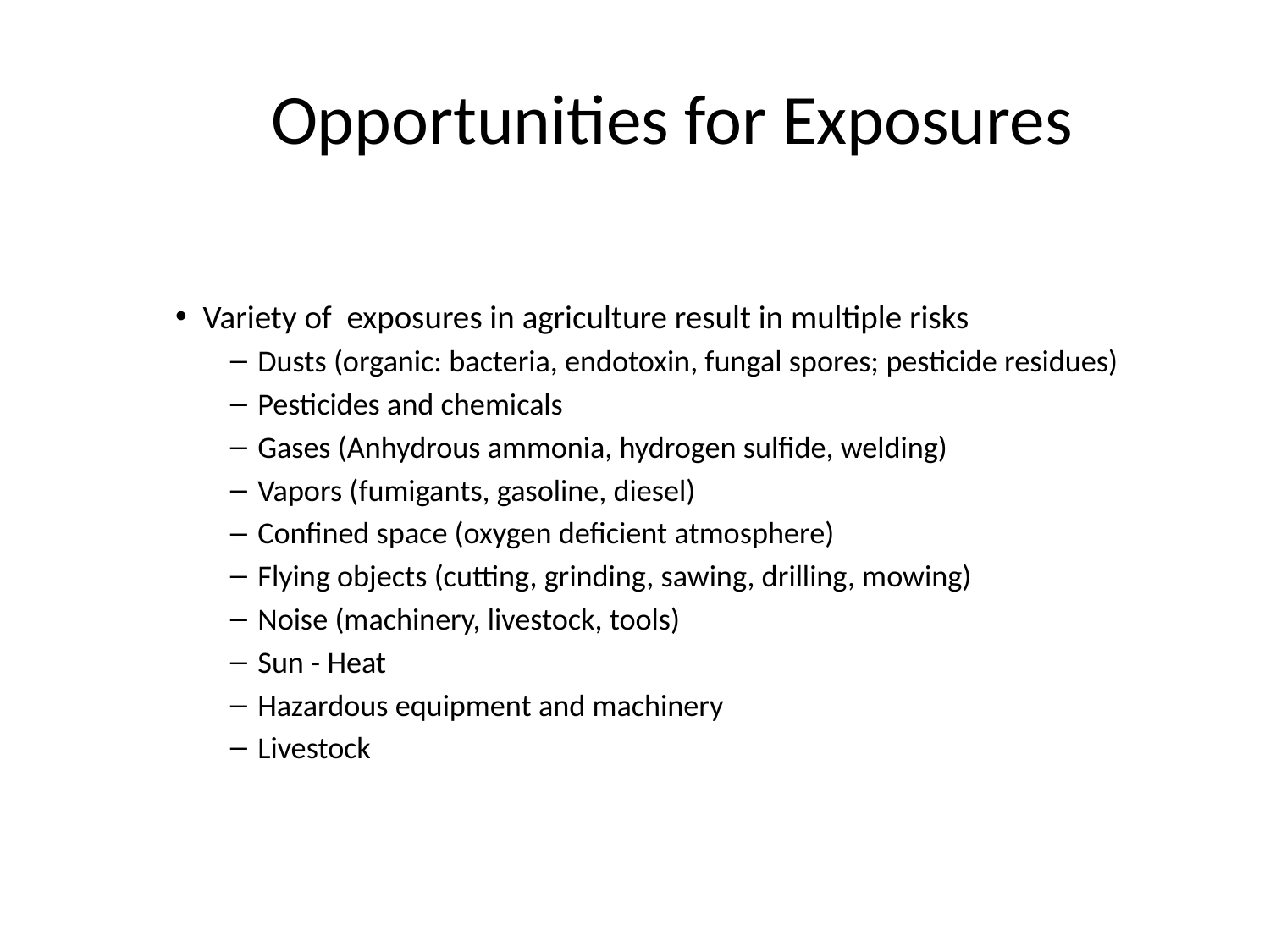

# Opportunities for Exposures

Variety of  exposures in agriculture result in multiple risks
Dusts (organic: bacteria, endotoxin, fungal spores; pesticide residues)
Pesticides and chemicals
Gases (Anhydrous ammonia, hydrogen sulfide, welding)
Vapors (fumigants, gasoline, diesel)
Confined space (oxygen deficient atmosphere)
Flying objects (cutting, grinding, sawing, drilling, mowing)
Noise (machinery, livestock, tools)
Sun - Heat
Hazardous equipment and machinery
Livestock